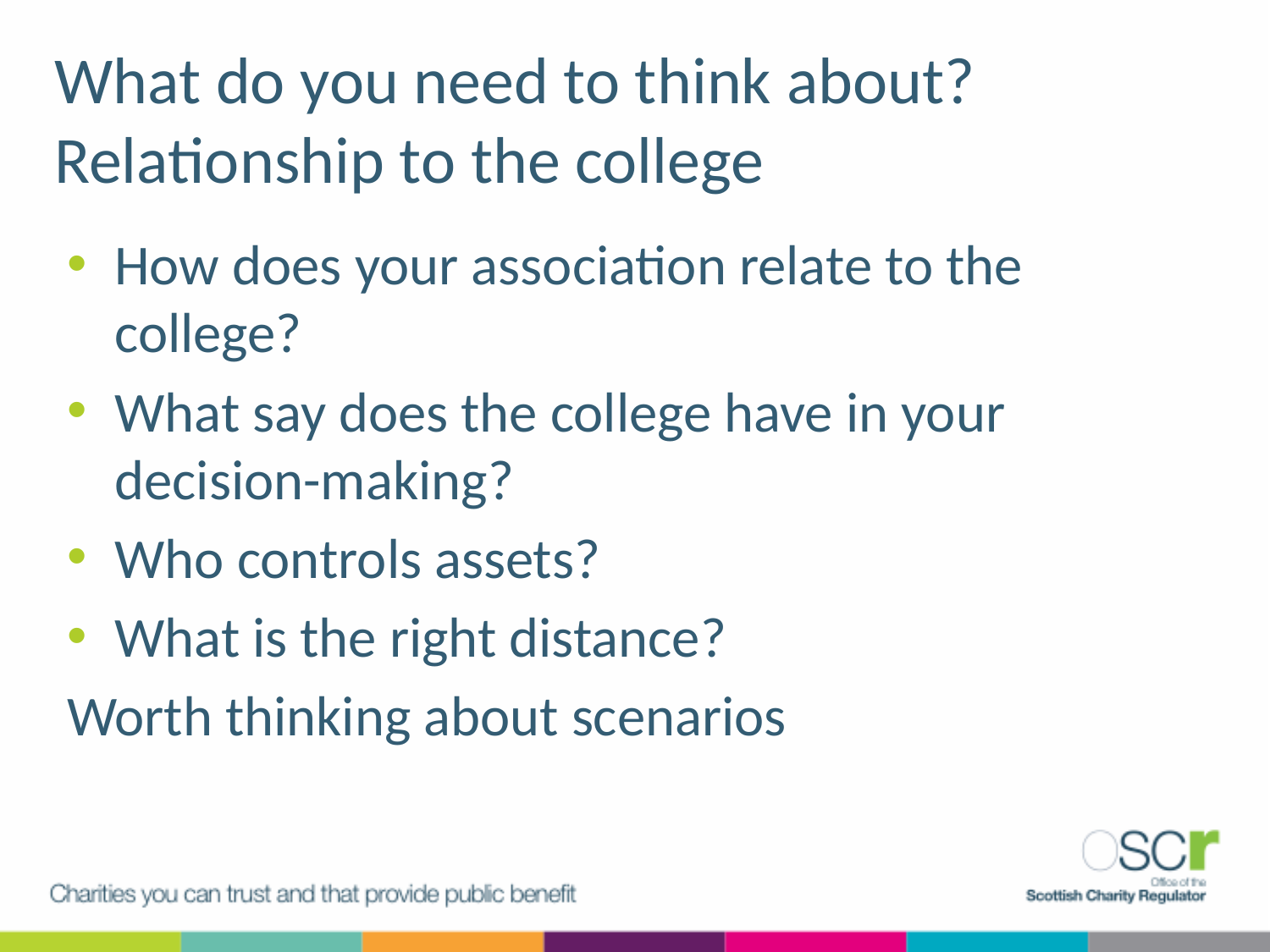

# What do you need to think about? Relationship to the college
How does your association relate to the college?
What say does the college have in your decision-making?
Who controls assets?
What is the right distance?
Worth thinking about scenarios